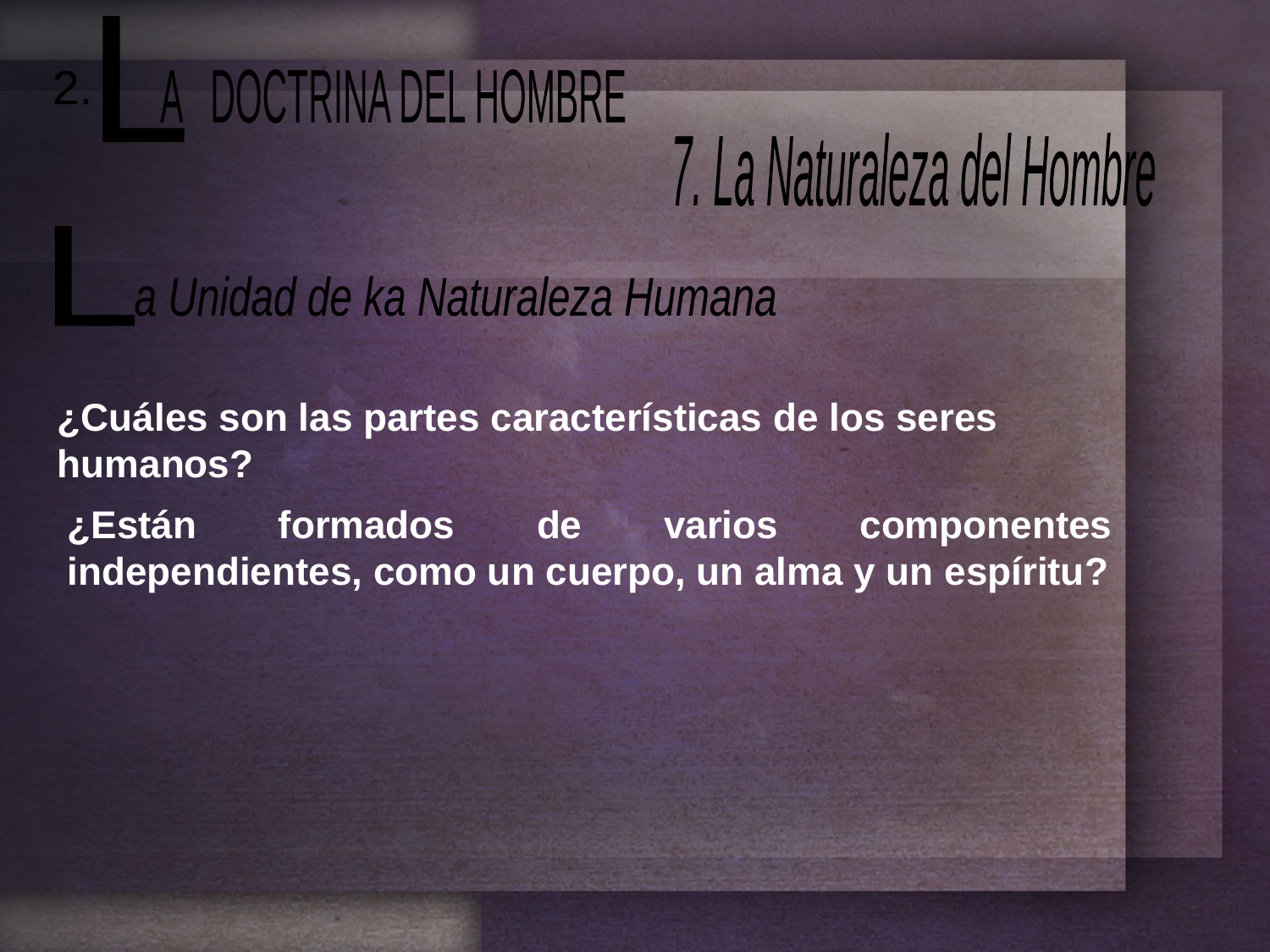

L
   A   DOCTRINA DEL HOMBRE
2.
7. La Naturaleza del Hombre
L
a Unidad de ka Naturaleza Humana
¿Cuáles son las partes características de los seres humanos?
¿Están formados de varios componentes independientes, como un cuerpo, un alma y un espíritu?